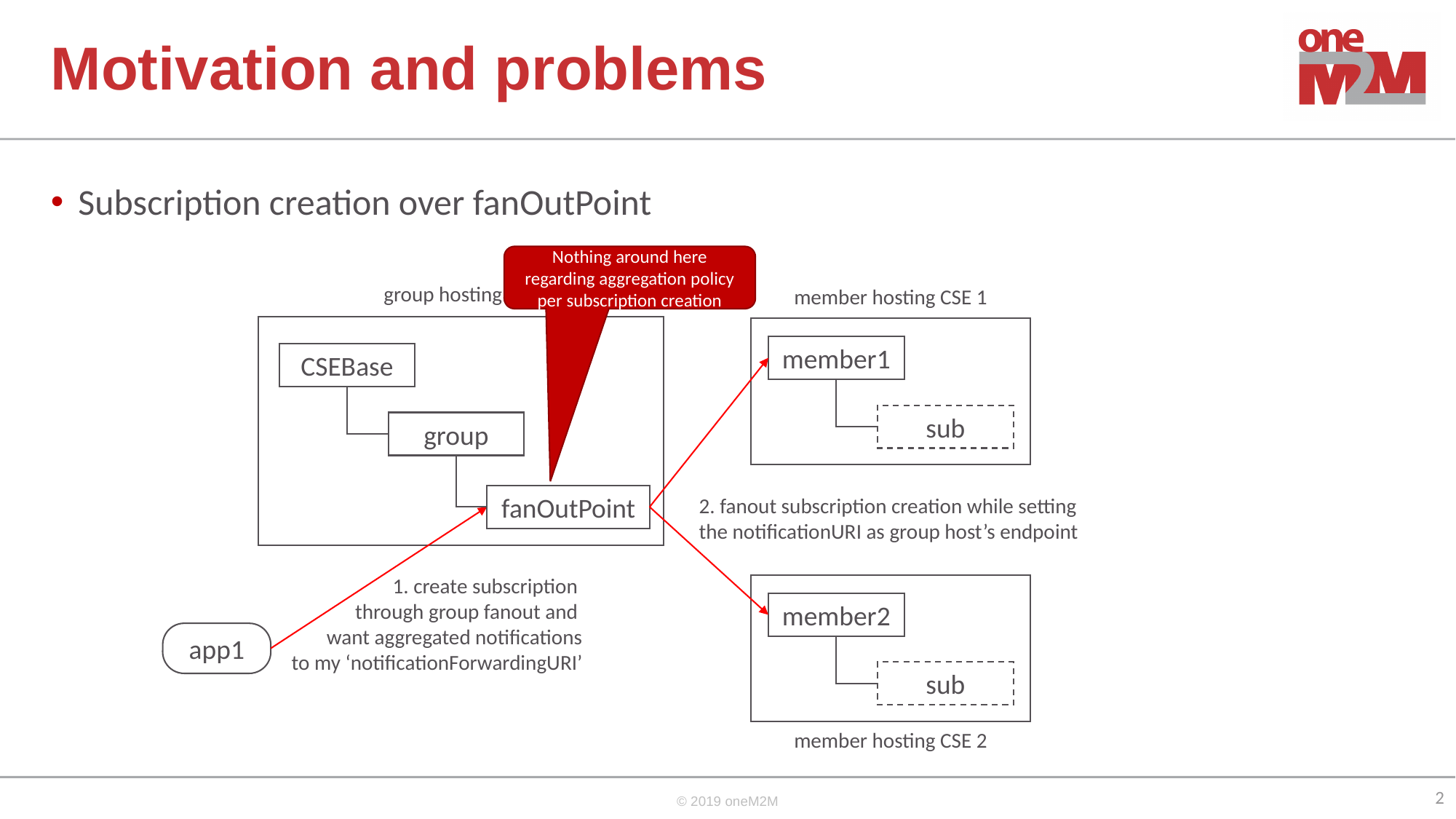

# Motivation and problems
Subscription creation over fanOutPoint
Nothing around here regarding aggregation policy per subscription creation
group hosting CSE
member hosting CSE 1

member1
CSEBase
sub
group
fanOutPoint
2. fanout subscription creation while setting the notificationURI as group host’s endpoint
1. create subscription
through group fanout and
want aggregated notifications
to my ‘notificationForwardingURI’

member2
app1
sub
member hosting CSE 2
2